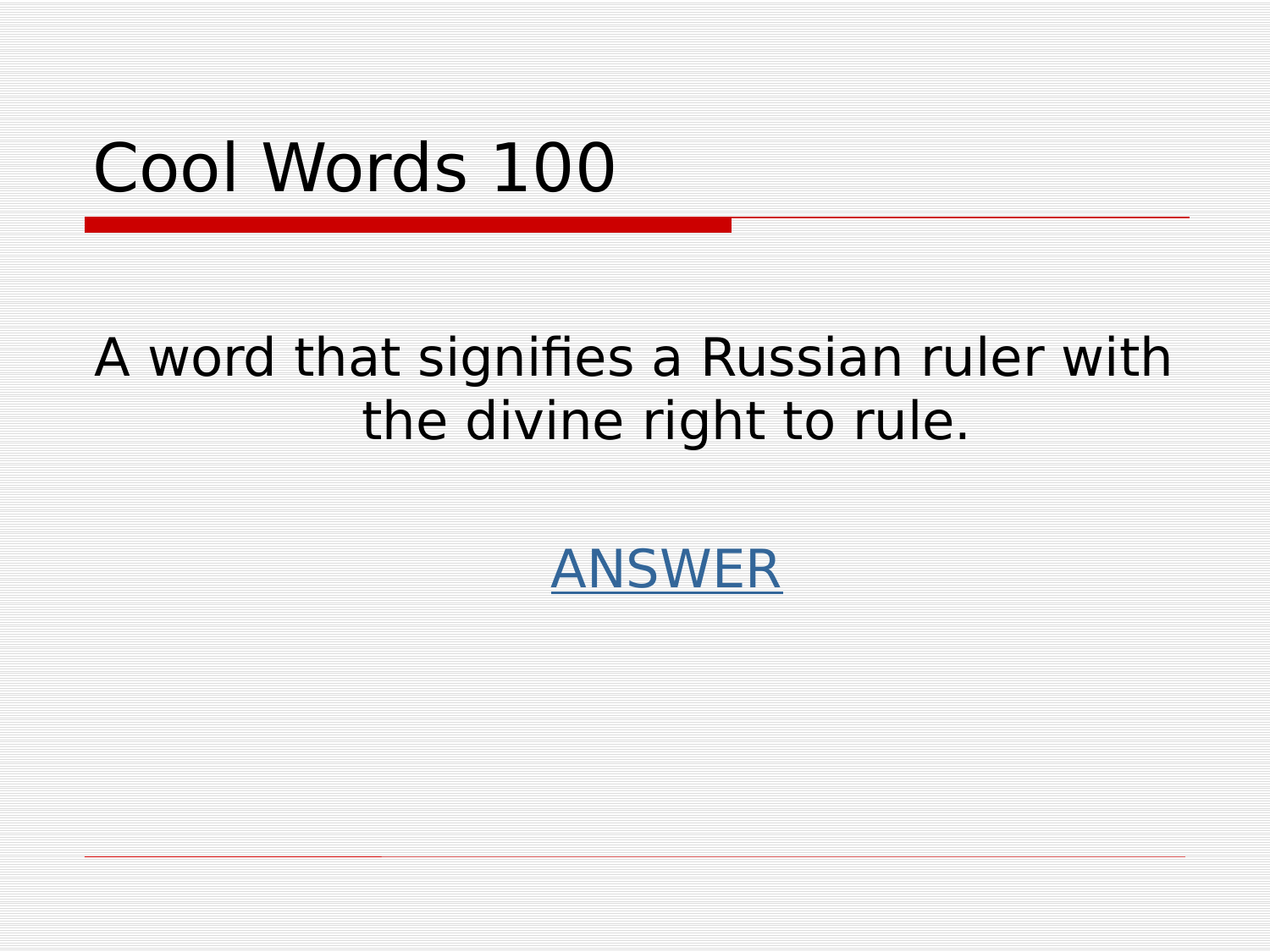

# Cool Words 100

A word that signifies a Russian ruler with the divine right to rule.

	ANSWER